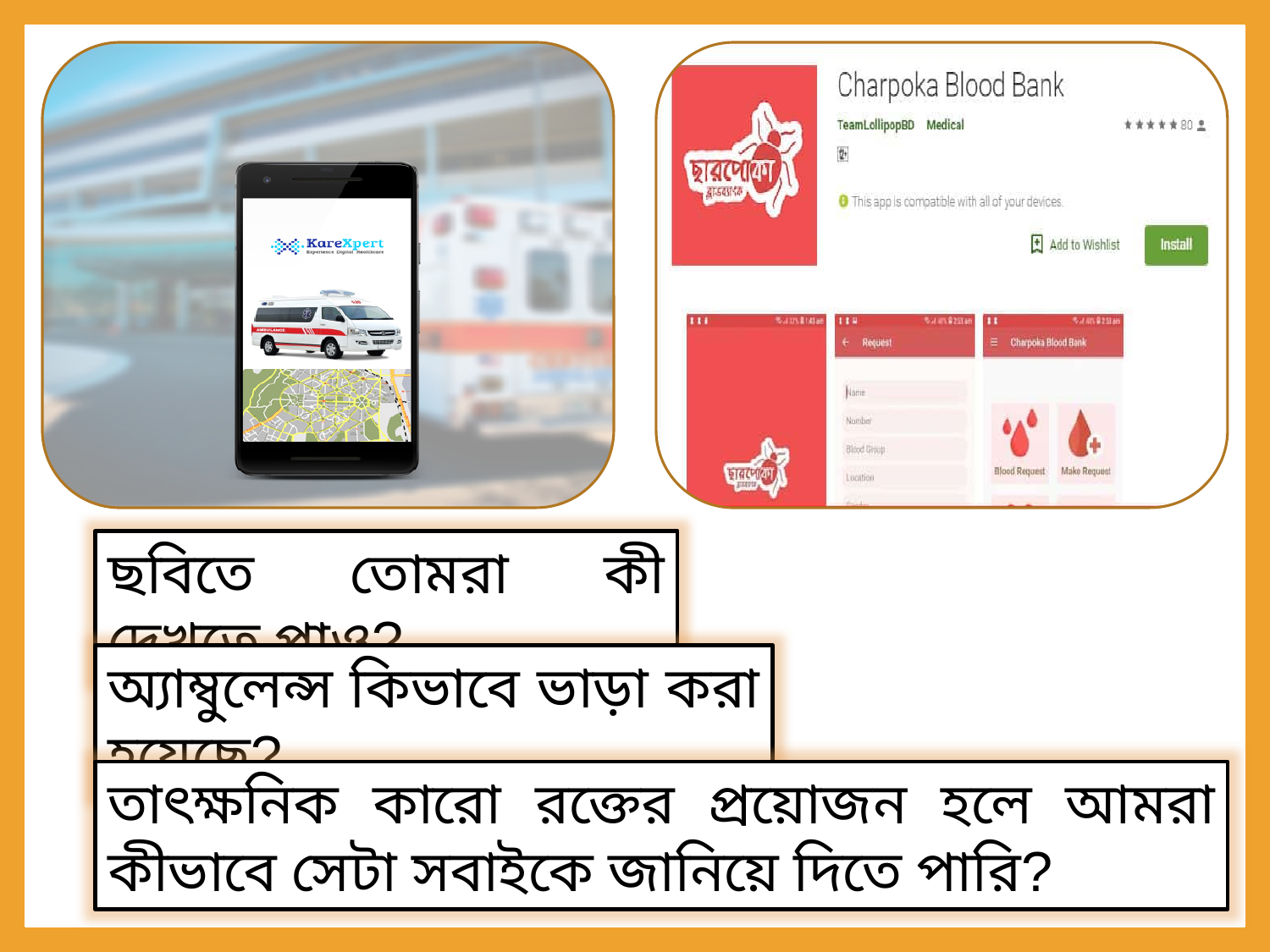

ছবিতে তোমরা কী দেখতে পাও?
অ্যাম্বুলেন্স কিভাবে ভাড়া করা হয়েছে?
তাৎক্ষনিক কারো রক্তের প্রয়োজন হলে আমরা কীভাবে সেটা সবাইকে জানিয়ে দিতে পারি?